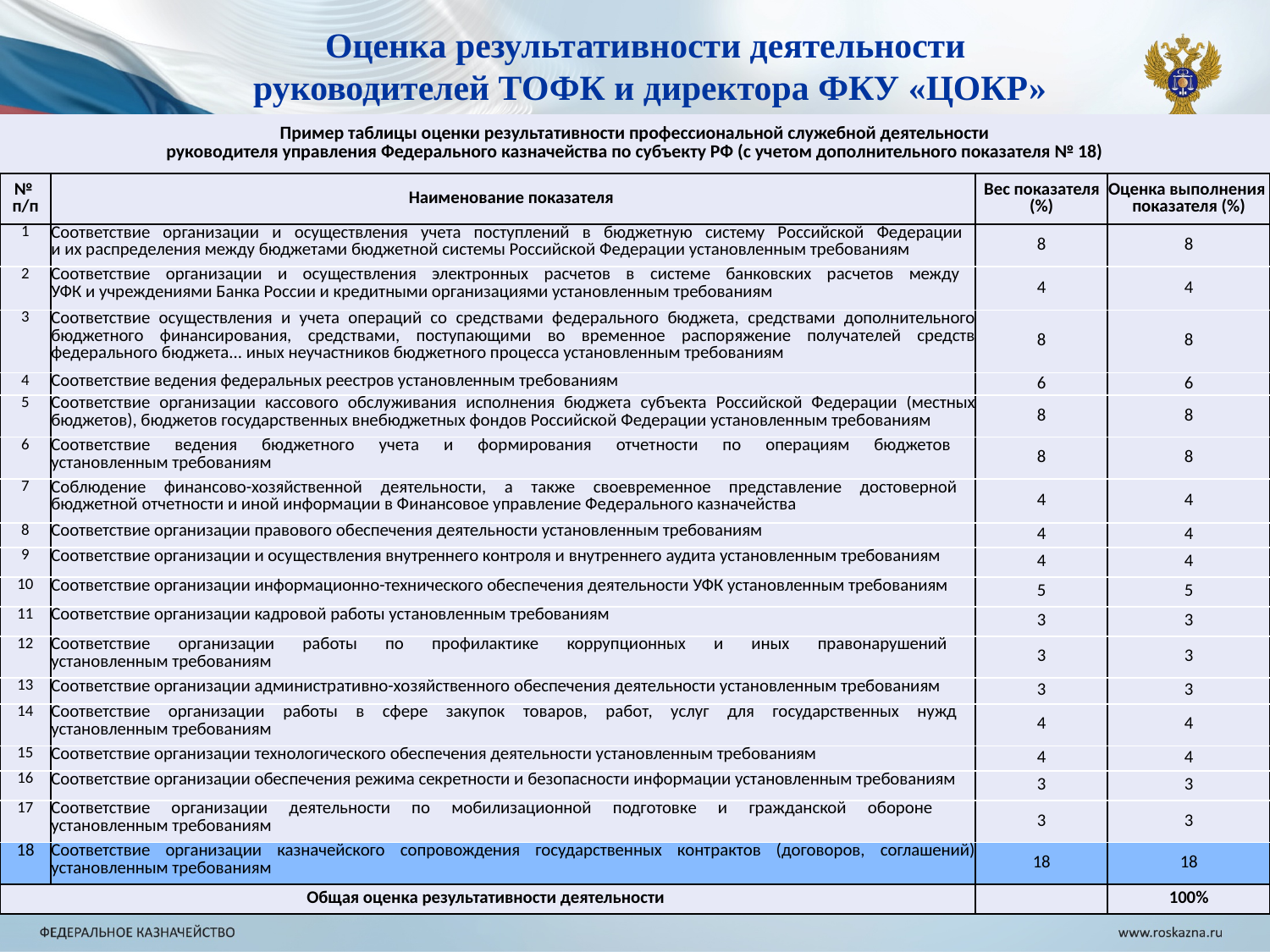

Оценка результативности деятельности
руководителей ТОФК и директора ФКУ «ЦОКР»
| Пример таблицы оценки результативности профессиональной служебной деятельности руководителя управления Федерального казначейства по субъекту РФ (с учетом дополнительного показателя № 18) |  |  |  |
| --- | --- | --- | --- |
| № п/п | Наименование показателя | Вес показателя (%) | Оценка выполнения показателя (%) |
| 1 | Соответствие организации и осуществления учета поступлений в бюджетную систему Российской Федерации и их распределения между бюджетами бюджетной системы Российской Федерации установленным требованиям | 8 | 8 |
| 2 | Соответствие организации и осуществления электронных расчетов в системе банковских расчетов между УФК и учреждениями Банка России и кредитными организациями установленным требованиям | 4 | 4 |
| 3 | Соответствие осуществления и учета операций со средствами федерального бюджета, средствами дополнительного бюджетного финансирования, средствами, поступающими во временное распоряжение получателей средств федерального бюджета... иных неучастников бюджетного процесса установленным требованиям | 8 | 8 |
| 4 | Соответствие ведения федеральных реестров установленным требованиям | 6 | 6 |
| 5 | Соответствие организации кассового обслуживания исполнения бюджета субъекта Российской Федерации (местных бюджетов), бюджетов государственных внебюджетных фондов Российской Федерации установленным требованиям | 8 | 8 |
| 6 | Соответствие ведения бюджетного учета и формирования отчетности по операциям бюджетов установленным требованиям | 8 | 8 |
| 7 | Соблюдение финансово-хозяйственной деятельности, а также своевременное представление достоверной бюджетной отчетности и иной информации в Финансовое управление Федерального казначейства | 4 | 4 |
| 8 | Соответствие организации правового обеспечения деятельности установленным требованиям | 4 | 4 |
| 9 | Соответствие организации и осуществления внутреннего контроля и внутреннего аудита установленным требованиям | 4 | 4 |
| 10 | Соответствие организации информационно-технического обеспечения деятельности УФК установленным требованиям | 5 | 5 |
| 11 | Соответствие организации кадровой работы установленным требованиям | 3 | 3 |
| 12 | Соответствие организации работы по профилактике коррупционных и иных правонарушений установленным требованиям | 3 | 3 |
| 13 | Соответствие организации административно-хозяйственного обеспечения деятельности установленным требованиям | 3 | 3 |
| 14 | Соответствие организации работы в сфере закупок товаров, работ, услуг для государственных нужд установленным требованиям | 4 | 4 |
| 15 | Соответствие организации технологического обеспечения деятельности установленным требованиям | 4 | 4 |
| 16 | Соответствие организации обеспечения режима секретности и безопасности информации установленным требованиям | 3 | 3 |
| 17 | Соответствие организации деятельности по мобилизационной подготовке и гражданской обороне установленным требованиям | 3 | 3 |
| 18 | Соответствие организации казначейского сопровождения государственных контрактов (договоров, соглашений) установленным требованиям | 18 | 18 |
| Общая оценка результативности деятельности |  |  | 100% |
14